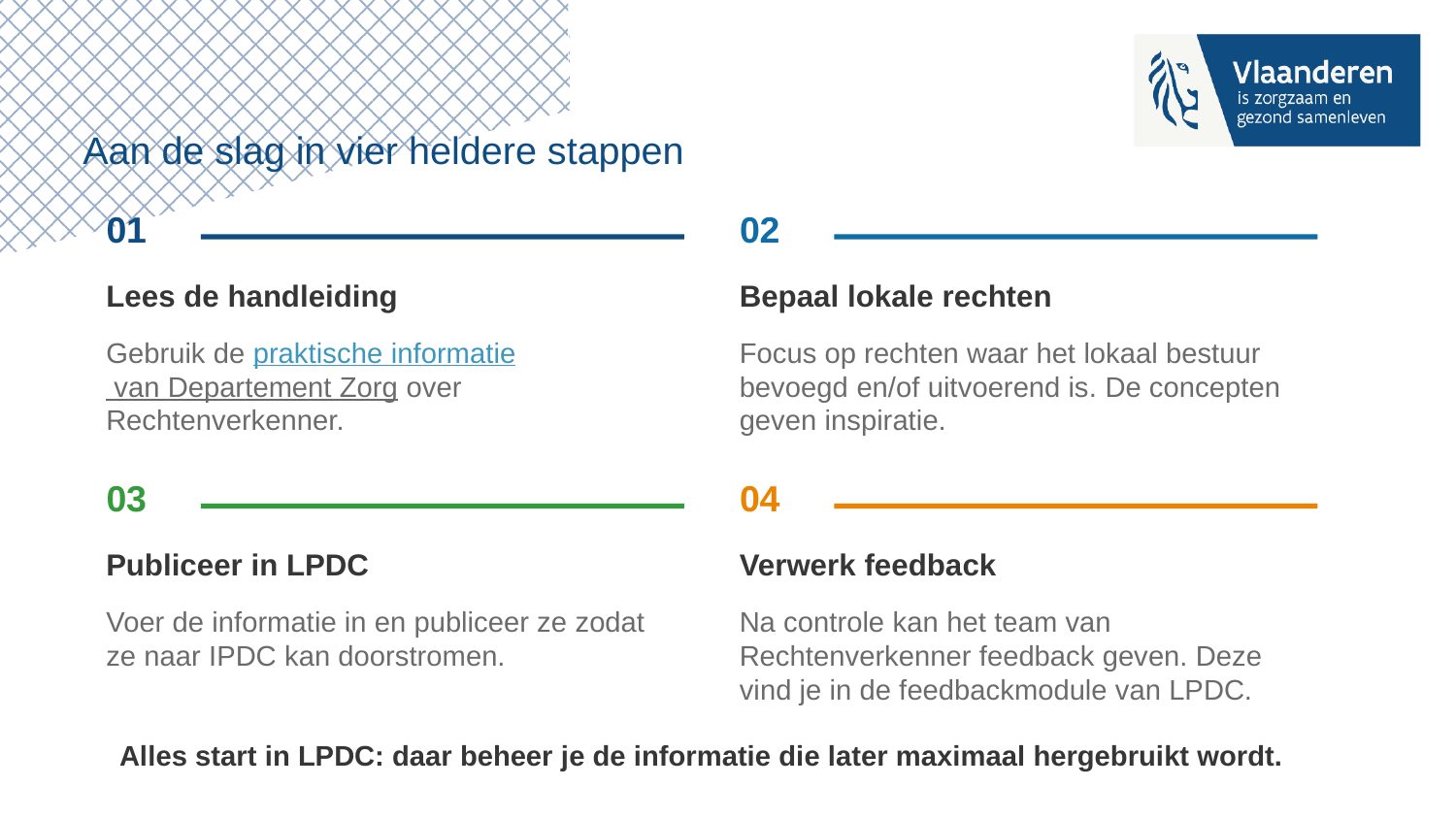

# Aan de slag in vier heldere stappen
01
02

Lees de handleiding
Bepaal lokale rechten
Gebruik de praktische informatie van Departement Zorg over Rechtenverkenner.
Focus op rechten waar het lokaal bestuur bevoegd en/of uitvoerend is. De concepten geven inspiratie.
03
04

Publiceer in LPDC
Verwerk feedback
Voer de informatie in en publiceer ze zodat ze naar IPDC kan doorstromen.
Na controle kan het team van Rechtenverkenner feedback geven. Deze vind je in de feedbackmodule van LPDC.
Alles start in LPDC: daar beheer je de informatie die later maximaal hergebruikt wordt.